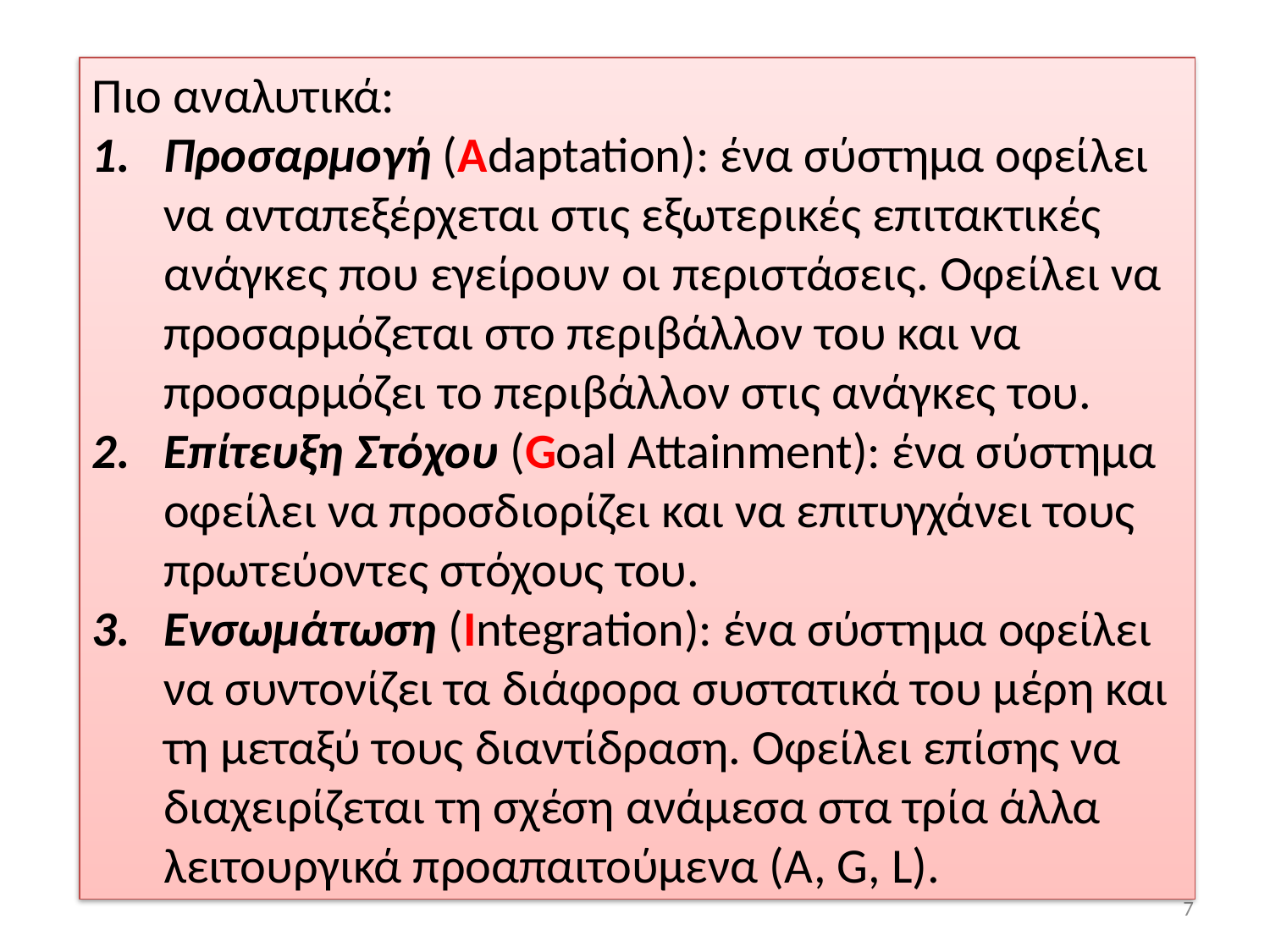

Πιο αναλυτικά:
Προσαρμογή (Adaptation): ένα σύστημα οφείλει να ανταπεξέρχεται στις εξωτερικές επιτακτικές ανάγκες που εγείρουν οι περιστάσεις. Οφείλει να προσαρμόζεται στο περιβάλλον του και να προσαρμόζει το περιβάλλον στις ανάγκες του.
Επίτευξη Στόχου (Goal Attainment): ένα σύστημα οφείλει να προσδιορίζει και να επιτυγχάνει τους πρωτεύοντες στόχους του.
Ενσωμάτωση (Integration): ένα σύστημα οφείλει να συντονίζει τα διάφορα συστατικά του μέρη και τη μεταξύ τους διαντίδραση. Οφείλει επίσης να διαχειρίζεται τη σχέση ανάμεσα στα τρία άλλα λειτουργικά προαπαιτούμενα (A, G, L).
7